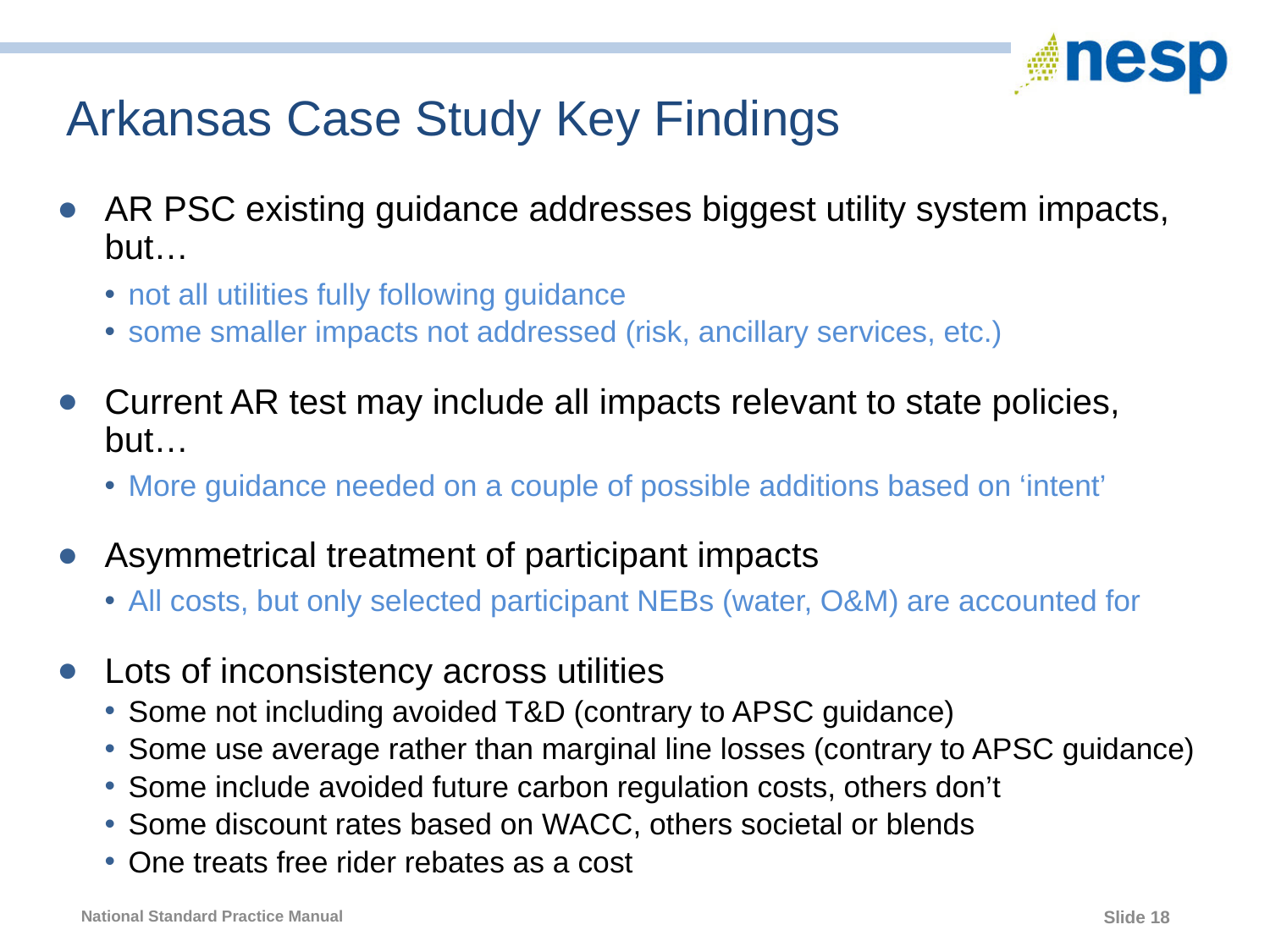

# Arkansas Case Study Key Findings
AR PSC existing guidance addresses biggest utility system impacts, but…
not all utilities fully following guidance
some smaller impacts not addressed (risk, ancillary services, etc.)
Current AR test may include all impacts relevant to state policies, but…
More guidance needed on a couple of possible additions based on ‘intent’
Asymmetrical treatment of participant impacts
All costs, but only selected participant NEBs (water, O&M) are accounted for
Lots of inconsistency across utilities
Some not including avoided T&D (contrary to APSC guidance)
Some use average rather than marginal line losses (contrary to APSC guidance)
Some include avoided future carbon regulation costs, others don’t
Some discount rates based on WACC, others societal or blends
One treats free rider rebates as a cost

18